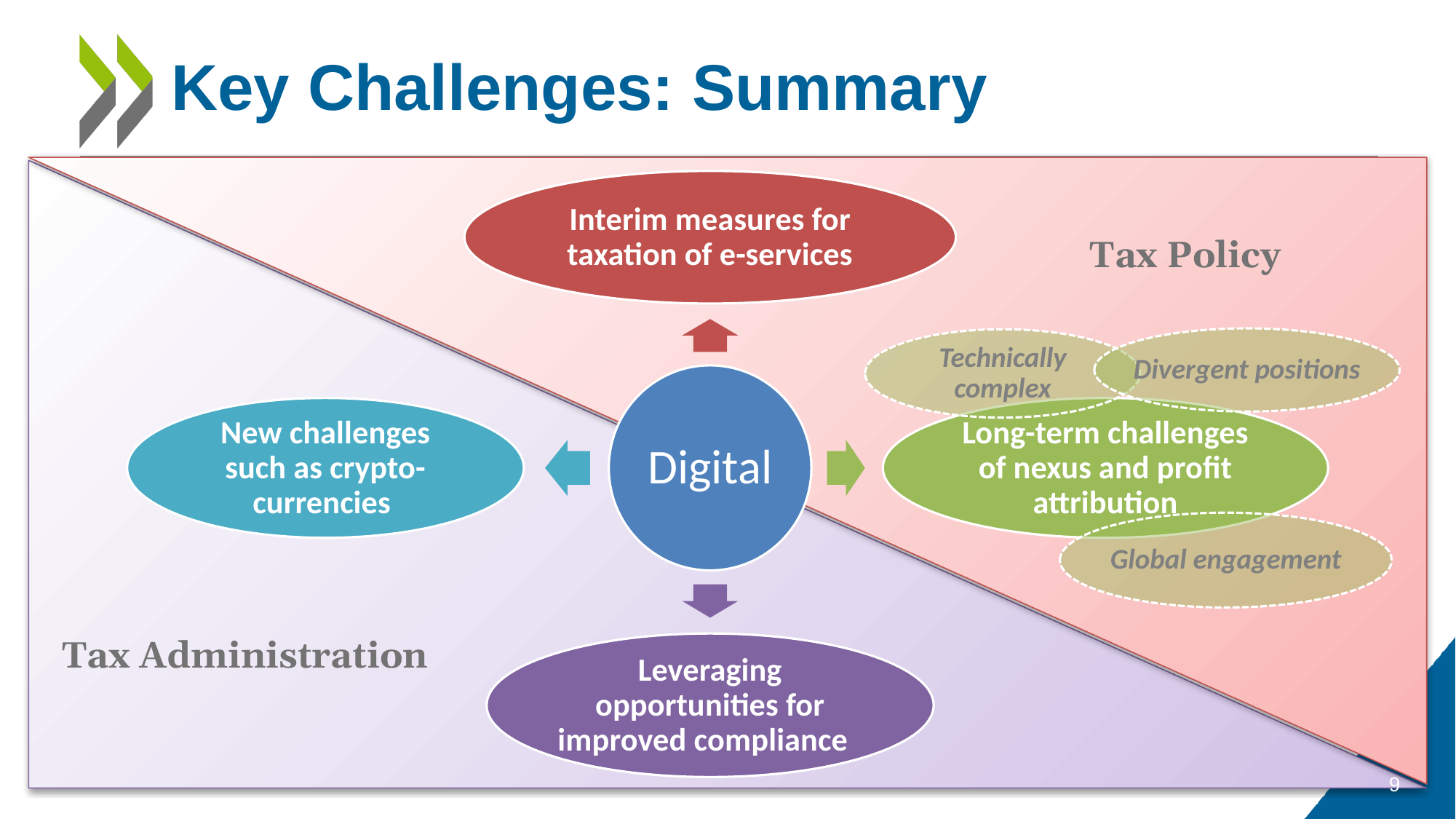

# Key Challenges: Summary

Interim measures for taxation of e-services

Digital
New challenges such as crypto- currencies
Long-term challenges of nexus and profit attribution

Leveraging opportunities for improved compliance
Tax Policy
Divergent positions
Technically complex
Global engagement
Tax Administration
9